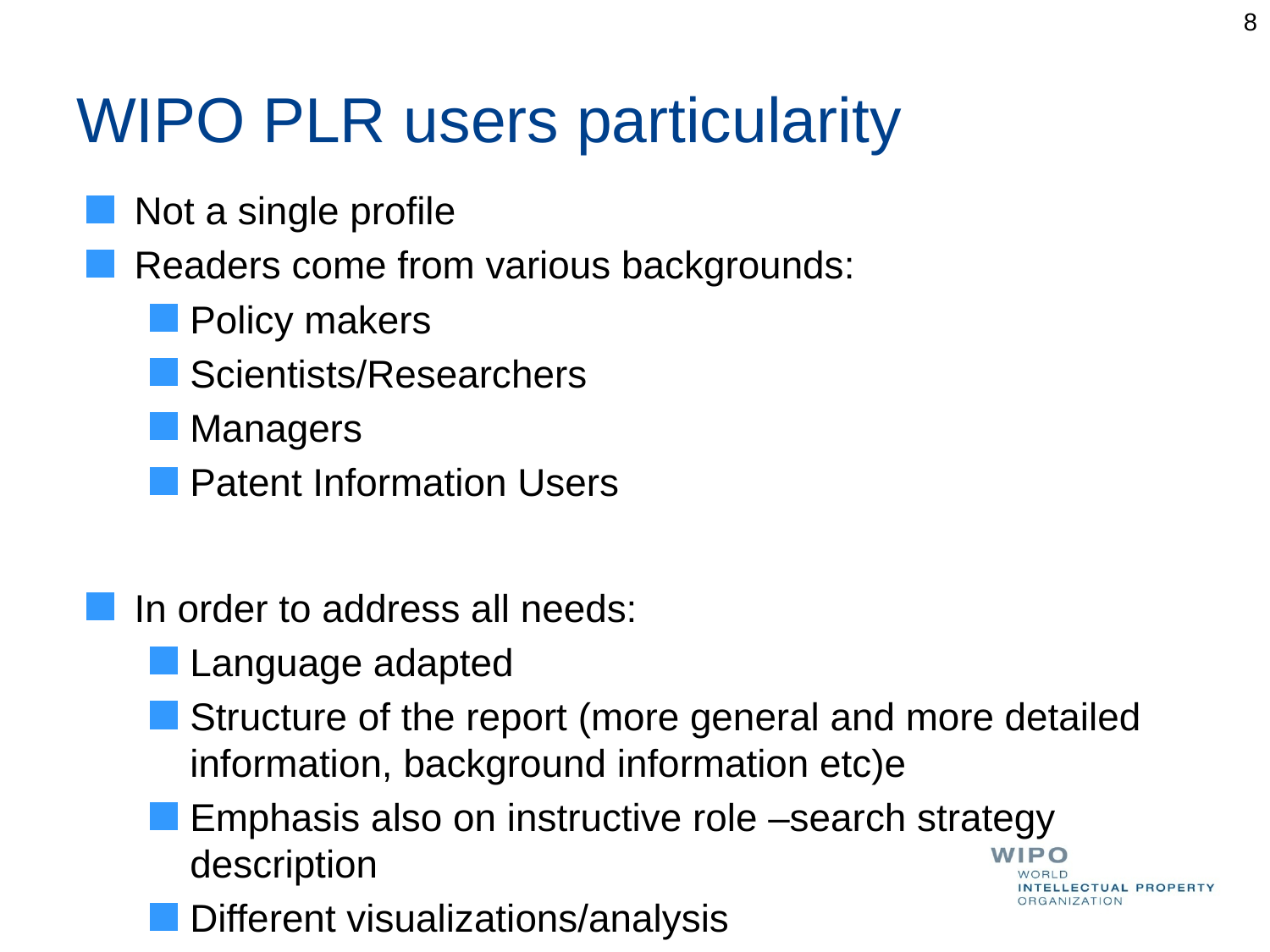

8
# WIPO PLR users particularity
Not a single profile
Readers come from various backgrounds:
Policy makers
Scientists/Researchers
Managers
Patent Information Users

In order to address all needs:
Language adapted
Structure of the report (more general and more detailed information, background information etc)e
Emphasis also on instructive role –search strategy description
Different visualizations/analysis